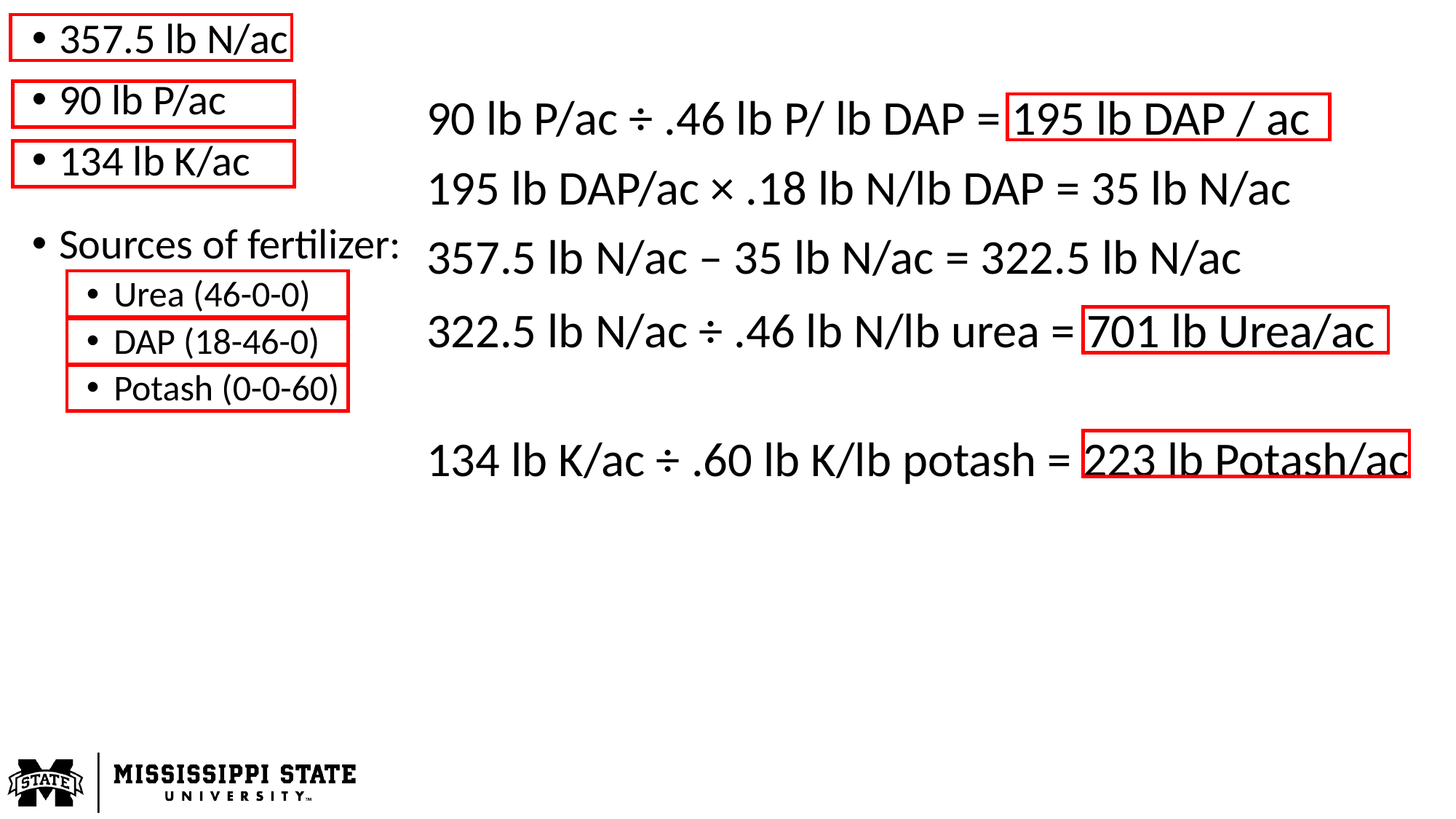

357.5 lb N/ac
90 lb P/ac
134 lb K/ac

90 lb P/ac ÷ .46 lb P/ lb DAP = 195 lb DAP / ac

195 lb DAP/ac × .18 lb N/lb DAP = 35 lb N/ac
Sources of fertilizer:
Urea (46-0-0)
DAP (18-46-0)
Potash (0-0-60)

357.5 lb N/ac – 35 lb N/ac = 322.5 lb N/ac

322.5 lb N/ac ÷ .46 lb N/lb urea = 701 lb Urea/ac

134 lb K/ac ÷ .60 lb K/lb potash = 223 lb Potash/ac